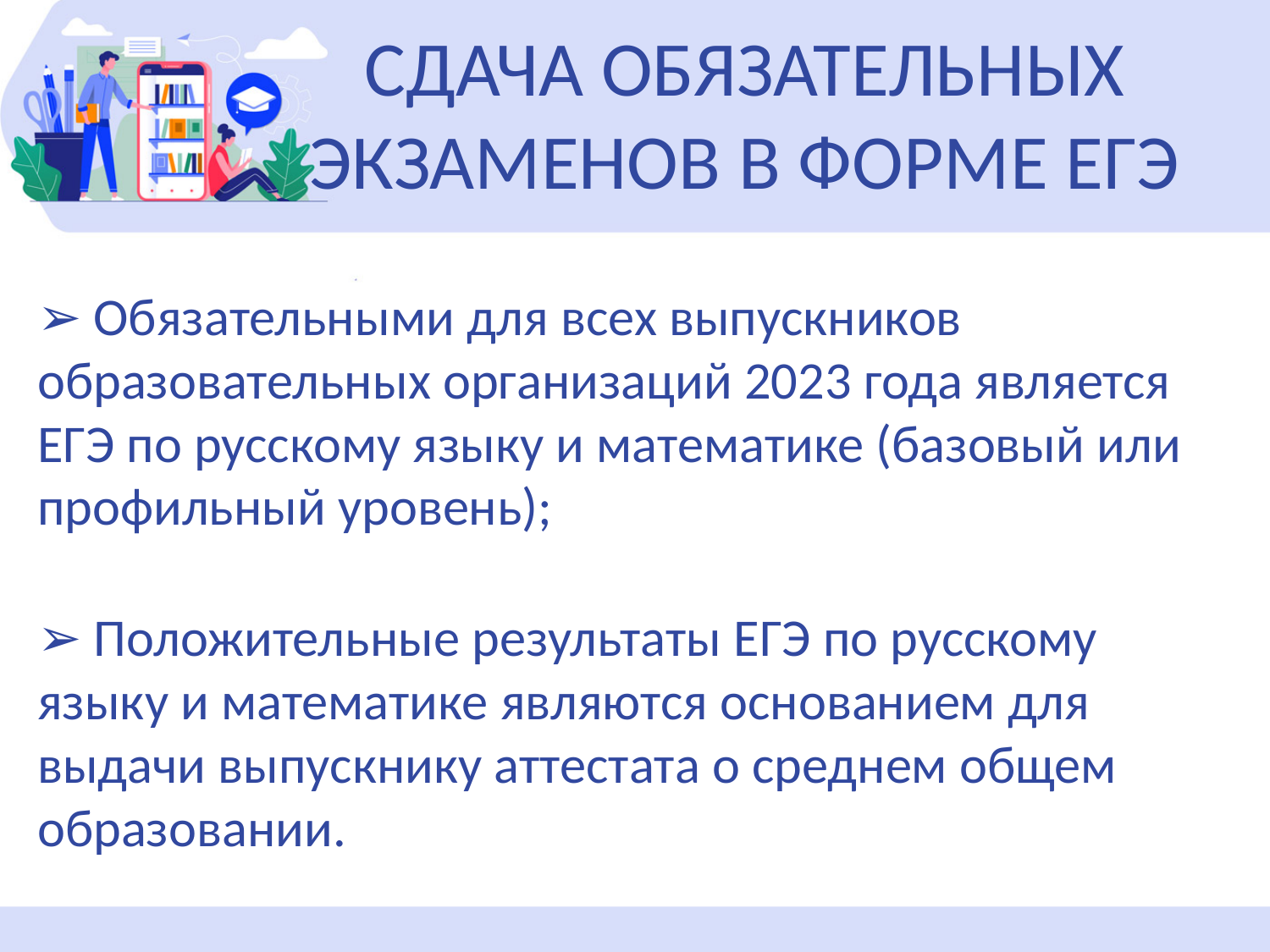

СДАЧА ОБЯЗАТЕЛЬНЫХ ЭКЗАМЕНОВ В ФОРМЕ ЕГЭ
➢ Обязательными для всех выпускников образовательных организаций 2023 года является ЕГЭ по русскому языку и математике (базовый или профильный уровень);

➢ Положительные результаты ЕГЭ по русскому языку и математике являются основанием для выдачи выпускнику аттестата о среднем общем образовании.